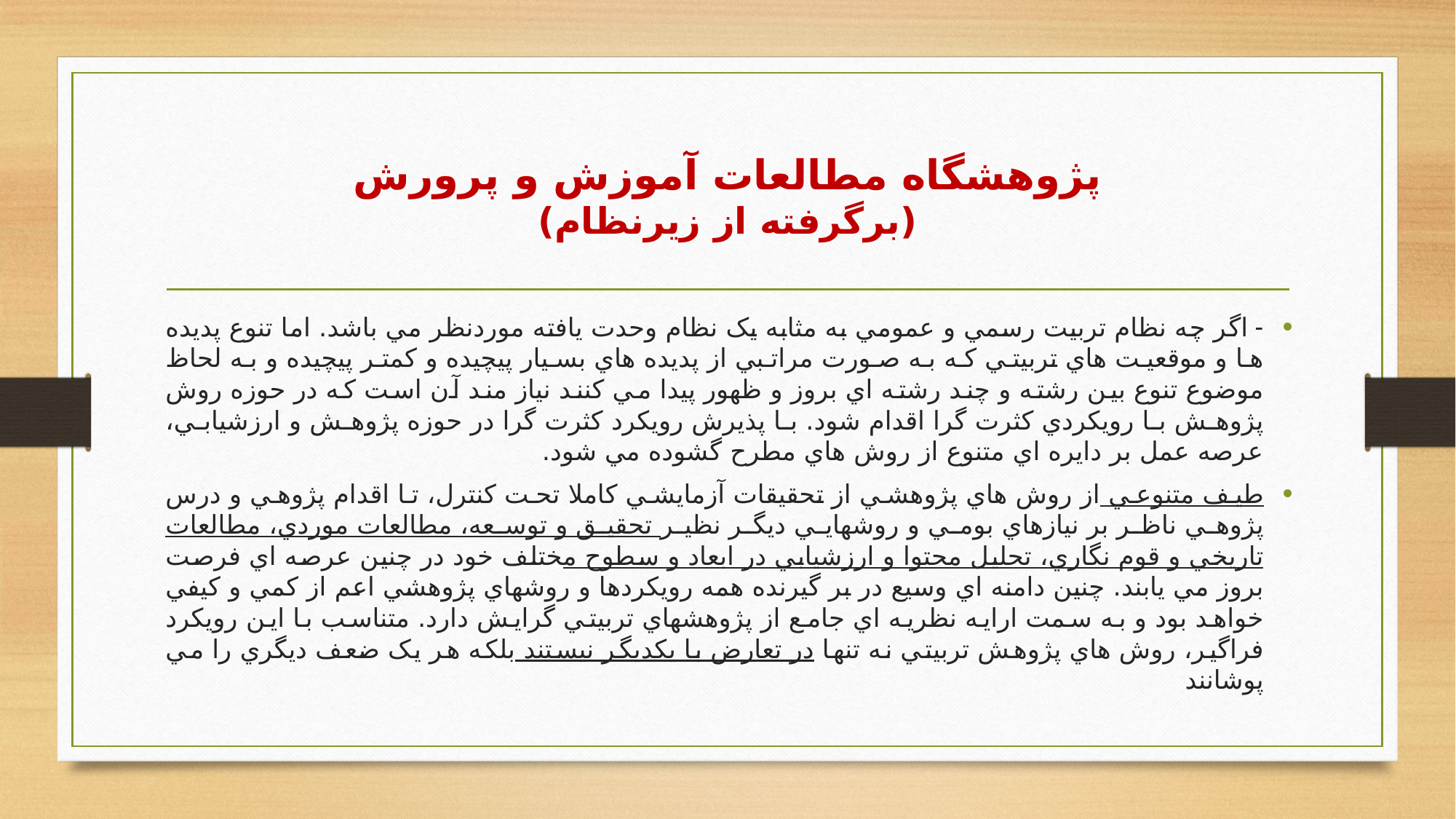

# پژوهشگاه مطالعات آموزش و پرورش (برگرفته از زیرنظام)
- اگر چه نظام تربيت رسمي و عمومي به مثابه يک نظام وحدت يافته موردنظر مي باشد. اما تنوع پديده ها و موقعيت هاي تربيتي که به صورت مراتبي از پديده هاي بسيار پيچيده و کمتر پيچيده و به لحاظ موضوع تنوع بين رشته و چند رشته اي بروز و ظهور پيدا مي کنند نياز مند آن است که در حوزه روش پژوهش با رويکردي کثرت گرا اقدام شود. با پذيرش رويکرد کثرت گرا در حوزه پژوهش و ارزشيابي، عرصه عمل بر دايره اي متنوع از روش هاي مطرح گشوده مي شود.
طيف متنوعي از روش هاي پژوهشي از تحقيقات آزمايشي کاملا تحت کنترل، تا اقدام پژوهي و درس پژوهي ناظر بر نيازهاي بومي و روشهايي ديگر نظير تحقيق و توسعه، مطالعات موردي، مطالعات تاريخي و قوم نگاري، تحليل محتوا و ارزشيابي در ابعاد و سطوح مختلف خود در چنين عرصه اي فرصت بروز مي يابند. چنين دامنه اي وسيع در بر گيرنده همه رويکردها و روشهاي پژوهشي اعم از کمي و کيفي خواهد بود و به سمت ارايه نظريه اي جامع از پژوهشهاي تربيتي گرايش دارد. متناسب با اين رويکرد فراگير، روش هاي پژوهش تربيتي نه تنها در تعارض با يکديگر نيستند بلکه هر يک ضعف ديگري را مي پوشانند